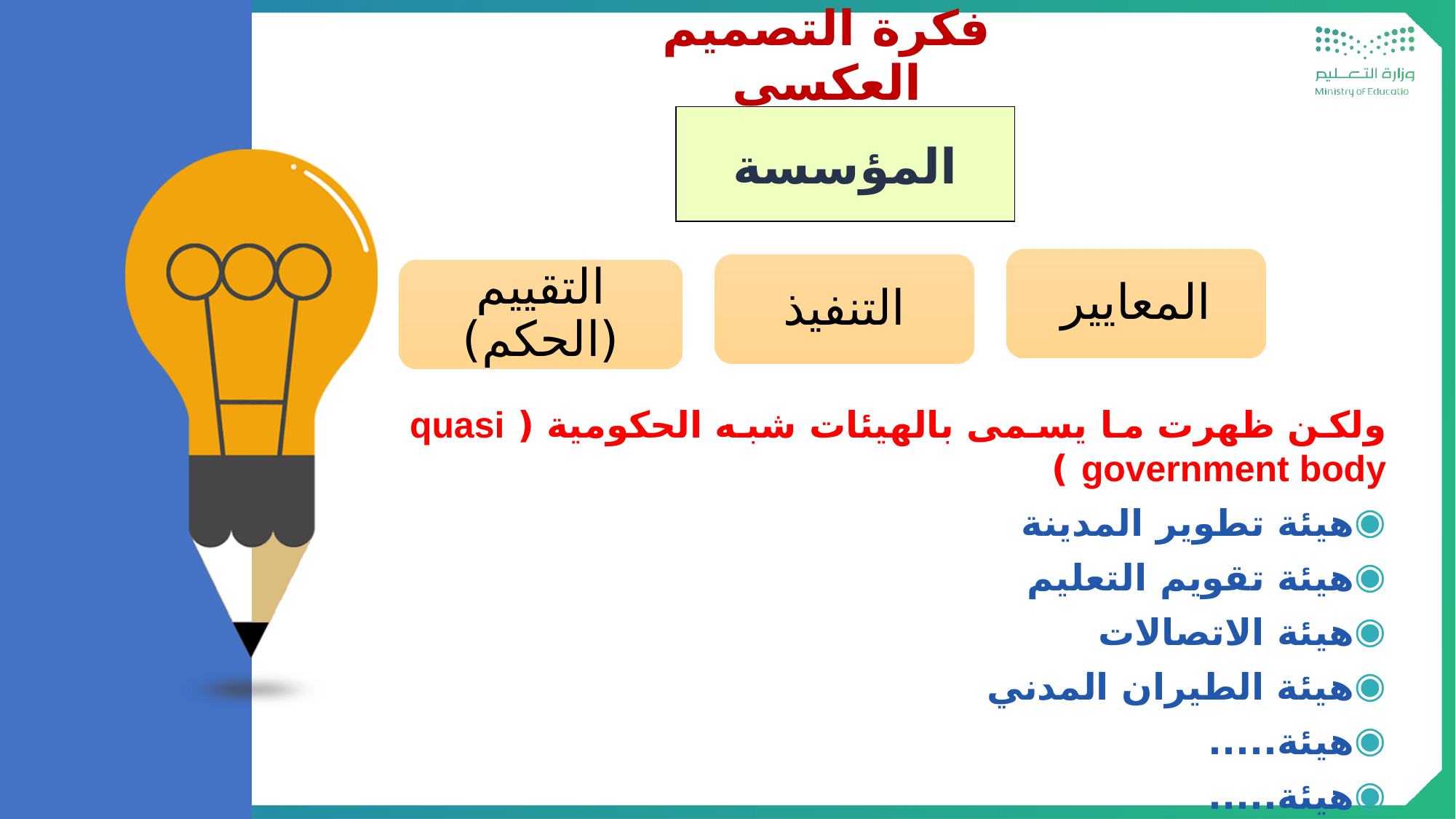

فكرة التصميم العكسي

المؤسسة

المعايير

التنفيذ

التقييم (الحكم)
ولكن ظهرت ما يسمى بالهيئات شبه الحكومية ( quasi government body )
هيئة تطوير المدينة
هيئة تقويم التعليم
هيئة الاتصالات
هيئة الطيران المدني
هيئة.....
هيئة.....